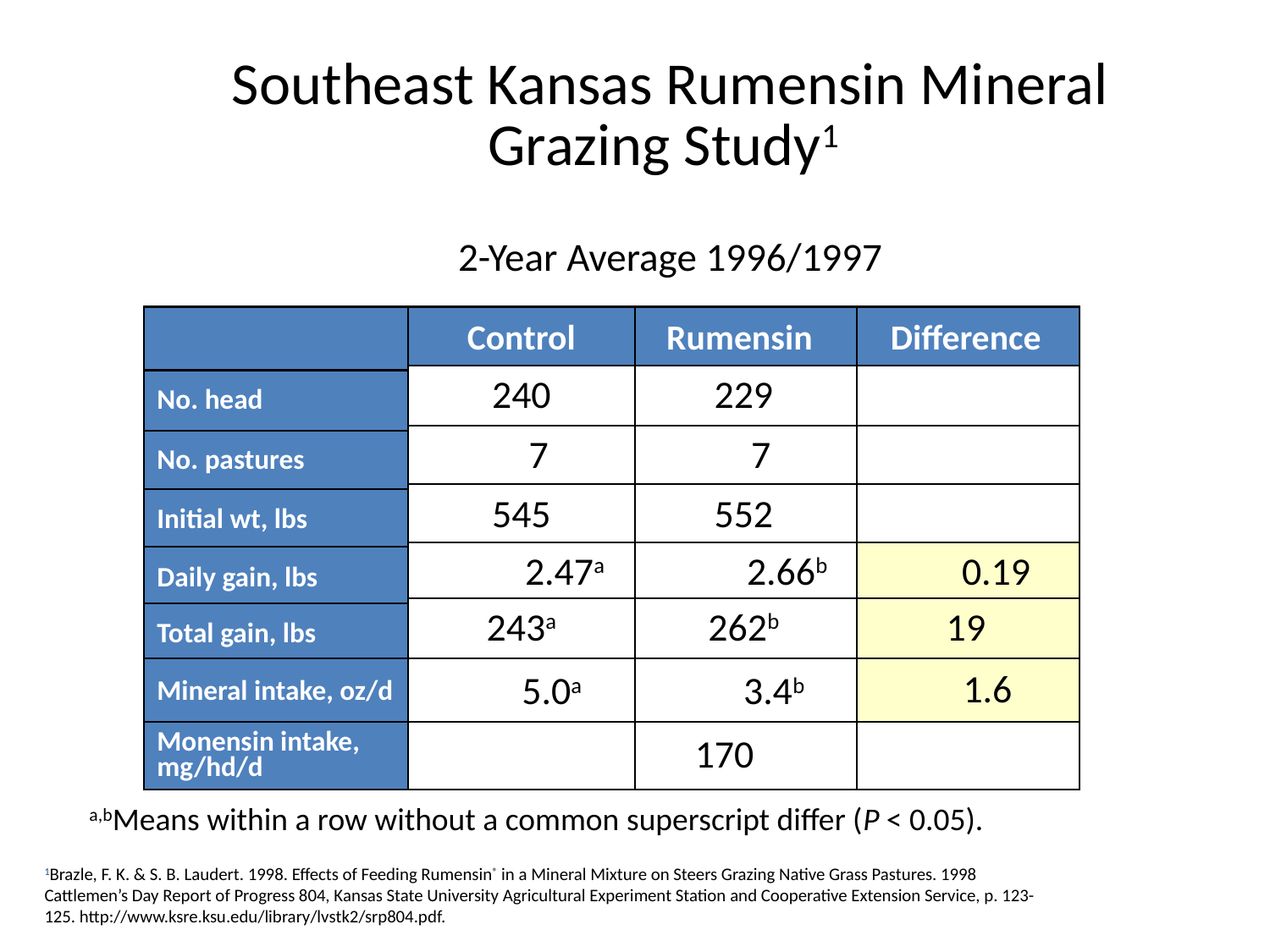

Southeast Kansas Rumensin Mineral Grazing Study1
2-Year Average 1996/1997

Control
Rumensin
Difference
240
229

No. head
    7
    7

No. pastures
545
552

Initial wt, lbs
          2.47a
          2.66b
       0.19
Daily gain, lbs
243a
262b
19
Total gain, lbs
     1.6
Mineral intake, oz/d
       5.0a
       3.4b
Monensin intake, mg/hd/d

      170

a,bMeans within a row without a common superscript differ (P < 0.05).
1Brazle, F. K. & S. B. Laudert. 1998. Effects of Feeding Rumensin® in a Mineral Mixture on Steers Grazing Native Grass Pastures. 1998 Cattlemen’s Day Report of Progress 804, Kansas State University Agricultural Experiment Station and Cooperative Extension Service, p. 123-125. http://www.ksre.ksu.edu/library/lvstk2/srp804.pdf.